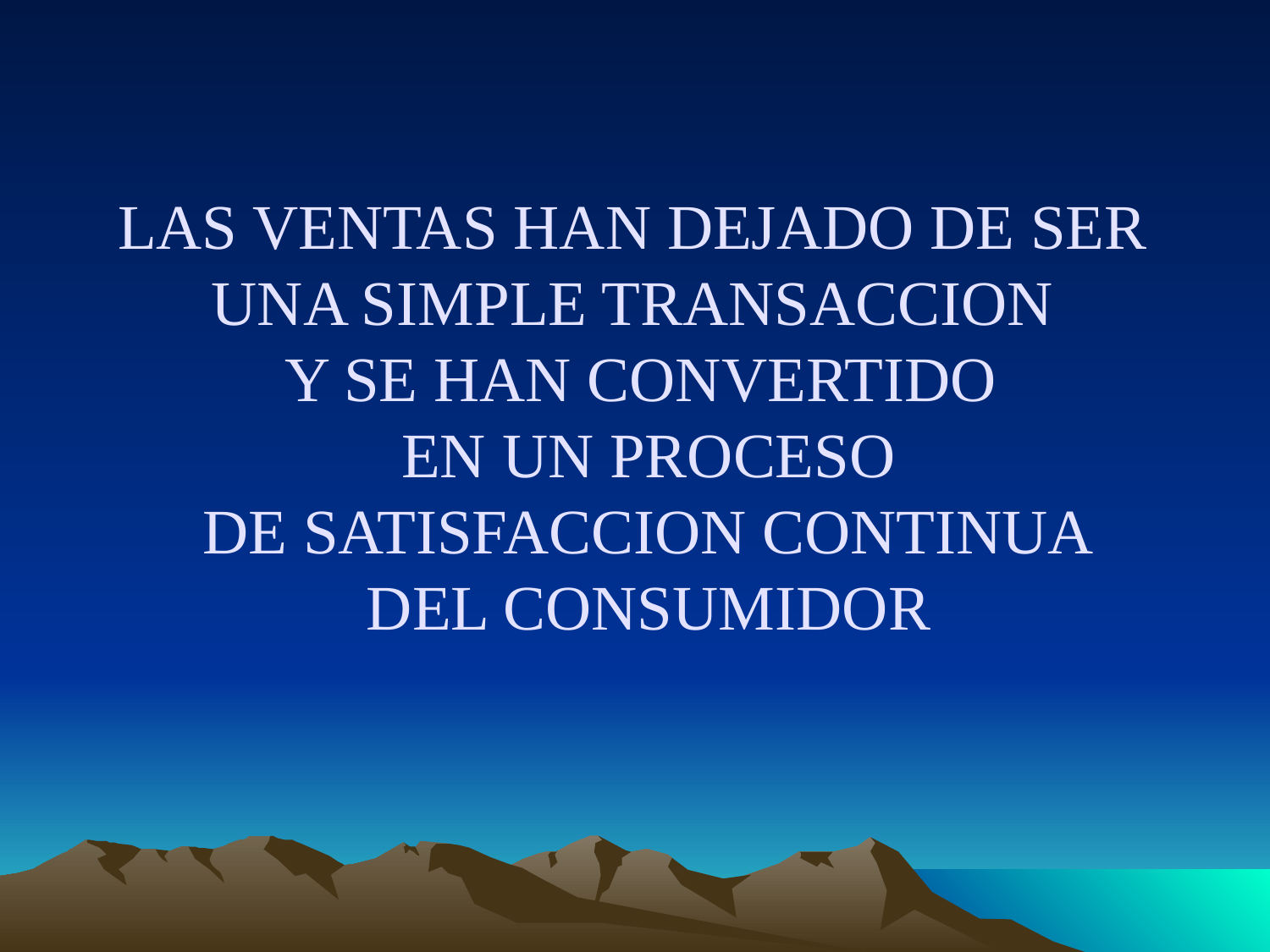

LAS VENTAS HAN DEJADO DE SER
UNA SIMPLE TRANSACCION
Y SE HAN CONVERTIDO
 EN UN PROCESO
 DE SATISFACCION CONTINUA
 DEL CONSUMIDOR